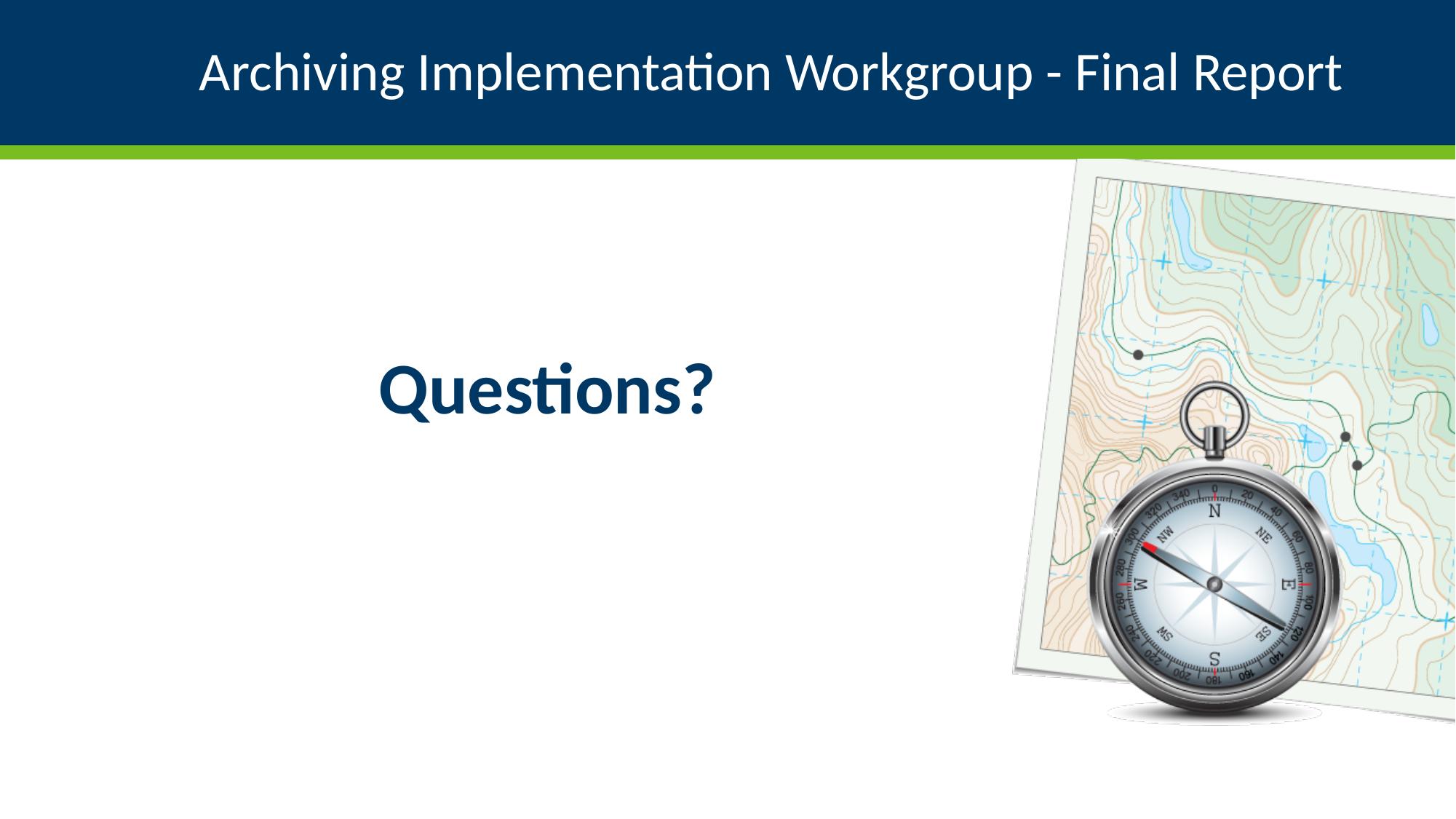

# Archiving Implementation Workgroup - Final Report

Questions?